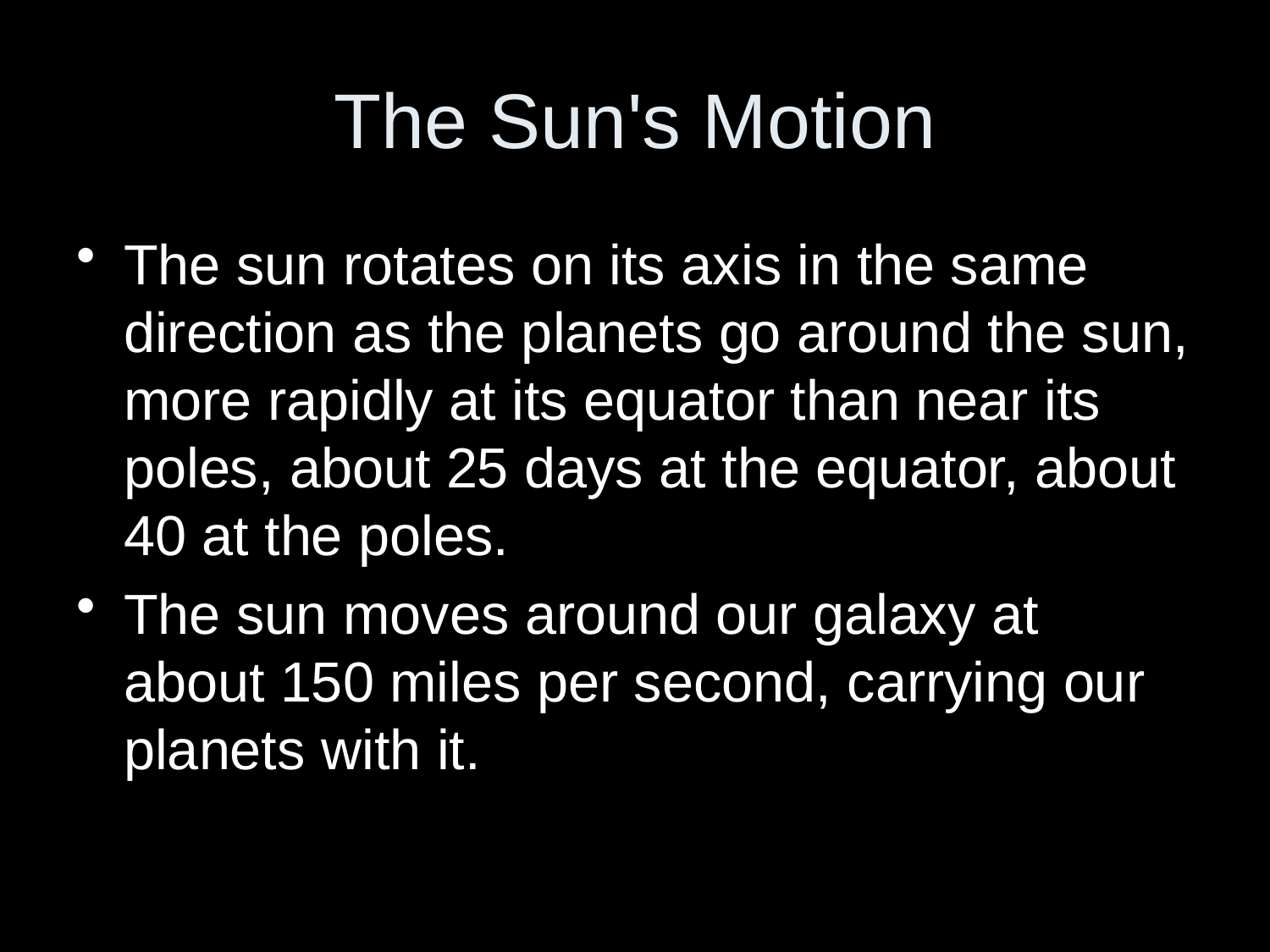

# The Sun's Motion
The sun rotates on its axis in the same direction as the planets go around the sun, more rapidly at its equator than near its poles, about 25 days at the equator, about 40 at the poles.
The sun moves around our galaxy at about 150 miles per second, carrying our planets with it.